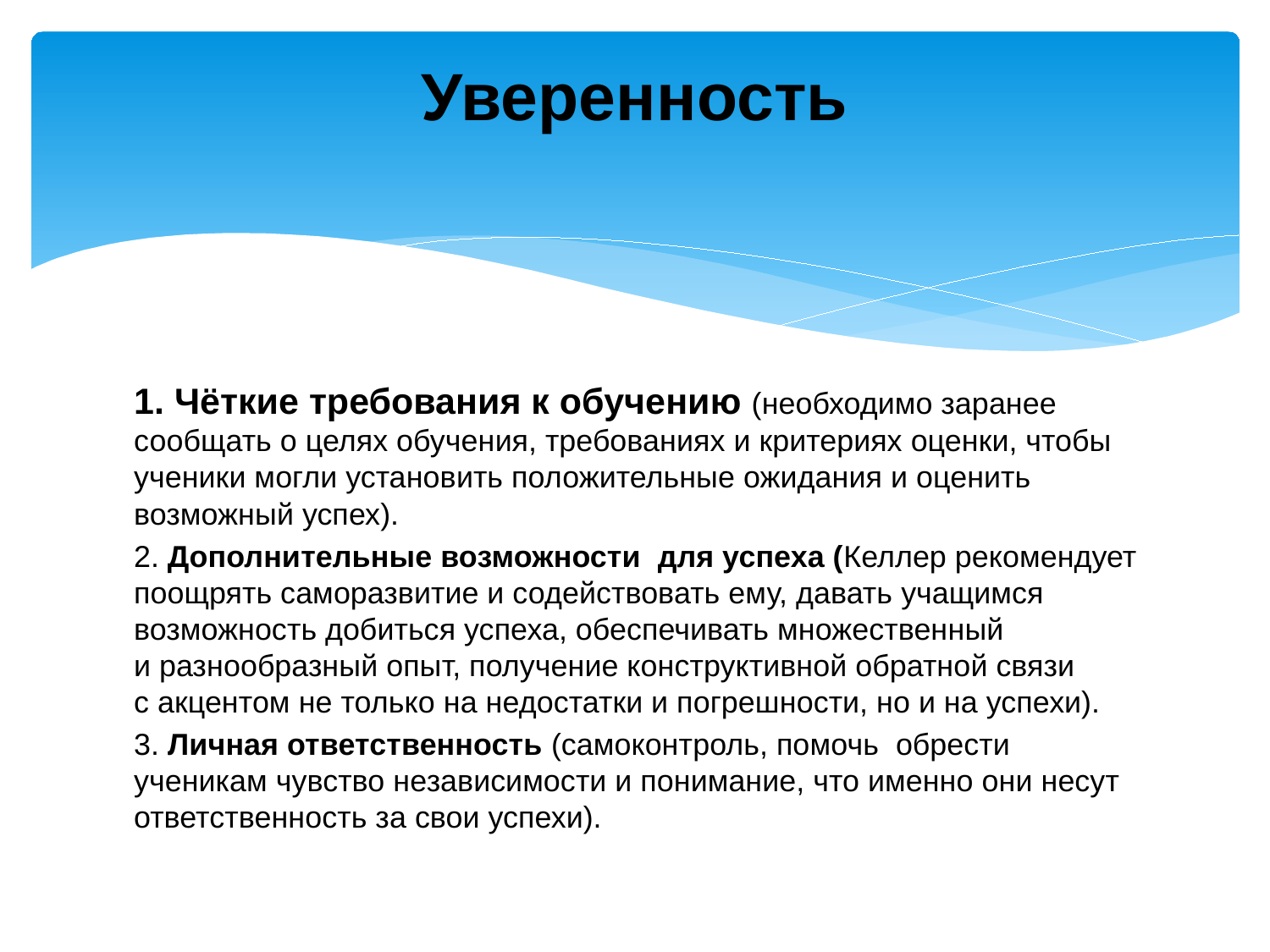

# Уверенность
1. Чёткие требования к обучению (необходимо заранее сообщать о целях обучения, требованиях и критериях оценки, чтобы ученики могли установить положительные ожидания и оценить возможный успех).
2. Дополнительные возможности  для успеха (Келлер рекомендует поощрять саморазвитие и содействовать ему, давать учащимся возможность добиться успеха, обеспечивать множественный и разнообразный опыт, получение конструктивной обратной связи с акцентом не только на недостатки и погрешности, но и на успехи).
3. Личная ответственность (самоконтроль, помочь  обрести ученикам чувство независимости и понимание, что именно они несут ответственность за свои успехи).